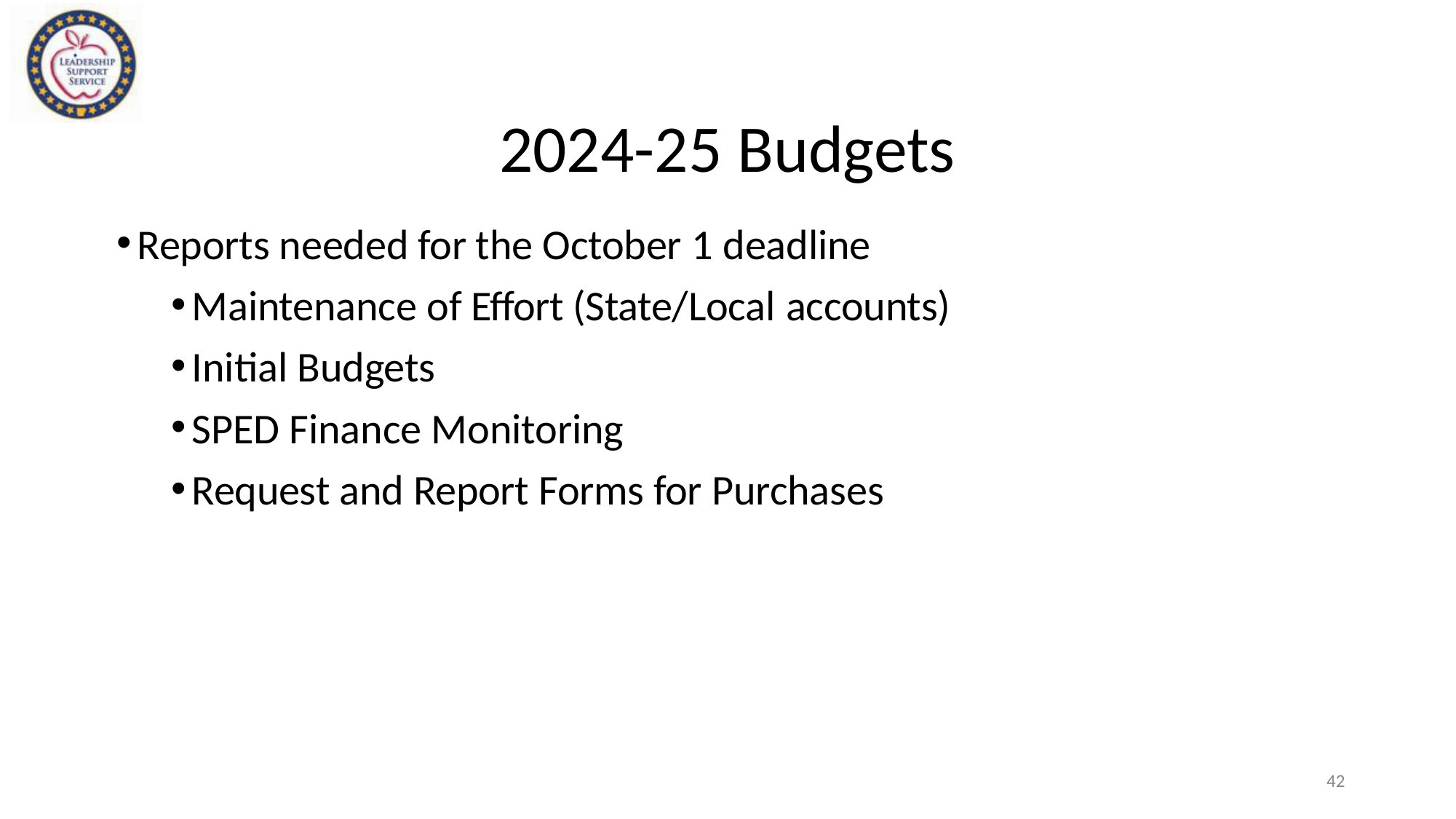

# 2024-25 Budgets
Reports needed for the October 1 deadline
Maintenance of Effort (State/Local accounts)
Initial Budgets
SPED Finance Monitoring
Request and Report Forms for Purchases
42